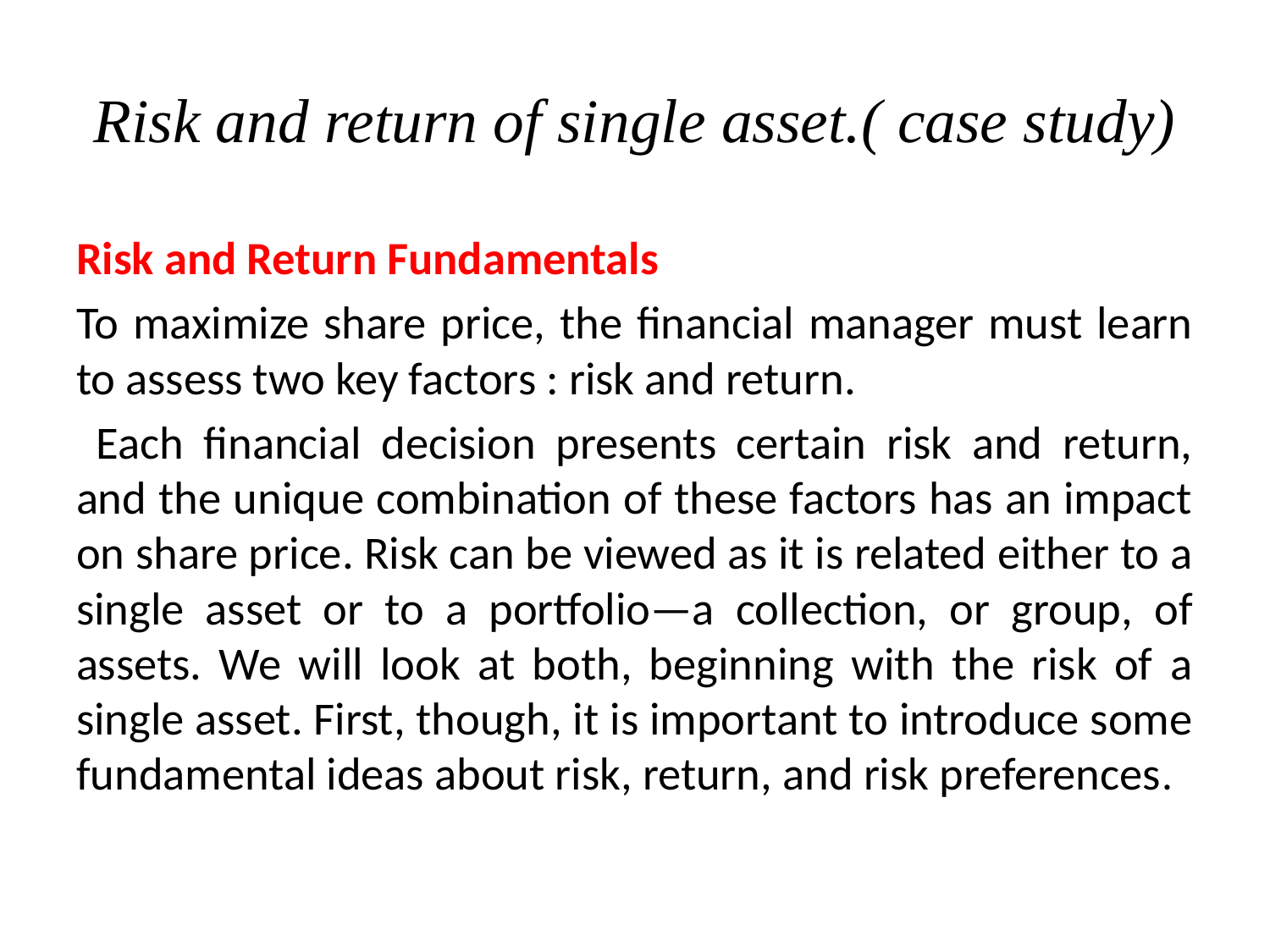

# Risk and return of single asset.( case study)
Risk and Return Fundamentals
To maximize share price, the financial manager must learn to assess two key factors : risk and return.
 Each financial decision presents certain risk and return, and the unique combination of these factors has an impact on share price. Risk can be viewed as it is related either to a single asset or to a portfolio—a collection, or group, of assets. We will look at both, beginning with the risk of a single asset. First, though, it is important to introduce some fundamental ideas about risk, return, and risk preferences.